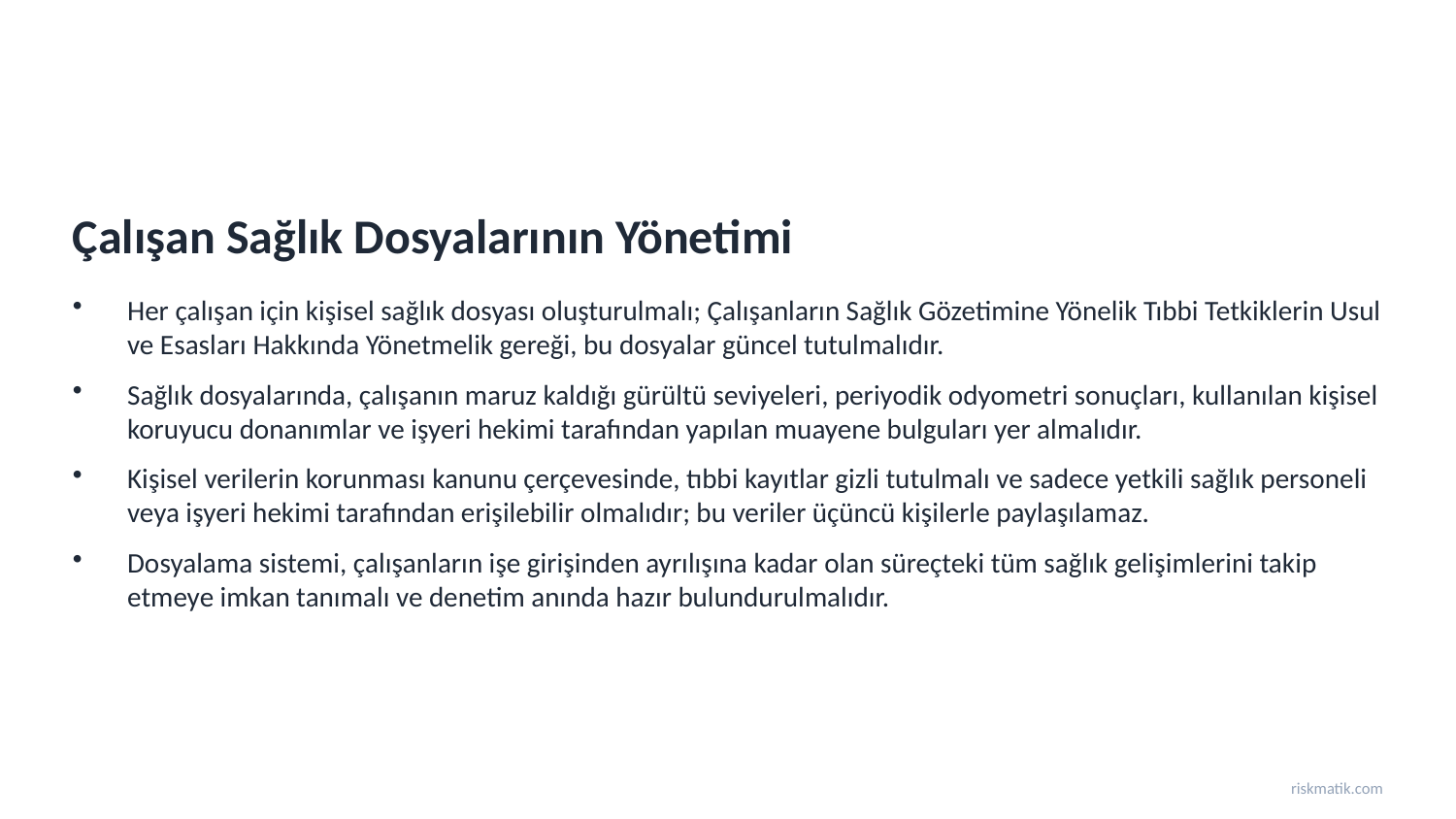

Çalışan Sağlık Dosyalarının Yönetimi
Her çalışan için kişisel sağlık dosyası oluşturulmalı; Çalışanların Sağlık Gözetimine Yönelik Tıbbi Tetkiklerin Usul ve Esasları Hakkında Yönetmelik gereği, bu dosyalar güncel tutulmalıdır.
Sağlık dosyalarında, çalışanın maruz kaldığı gürültü seviyeleri, periyodik odyometri sonuçları, kullanılan kişisel koruyucu donanımlar ve işyeri hekimi tarafından yapılan muayene bulguları yer almalıdır.
Kişisel verilerin korunması kanunu çerçevesinde, tıbbi kayıtlar gizli tutulmalı ve sadece yetkili sağlık personeli veya işyeri hekimi tarafından erişilebilir olmalıdır; bu veriler üçüncü kişilerle paylaşılamaz.
Dosyalama sistemi, çalışanların işe girişinden ayrılışına kadar olan süreçteki tüm sağlık gelişimlerini takip etmeye imkan tanımalı ve denetim anında hazır bulundurulmalıdır.
riskmatik.com